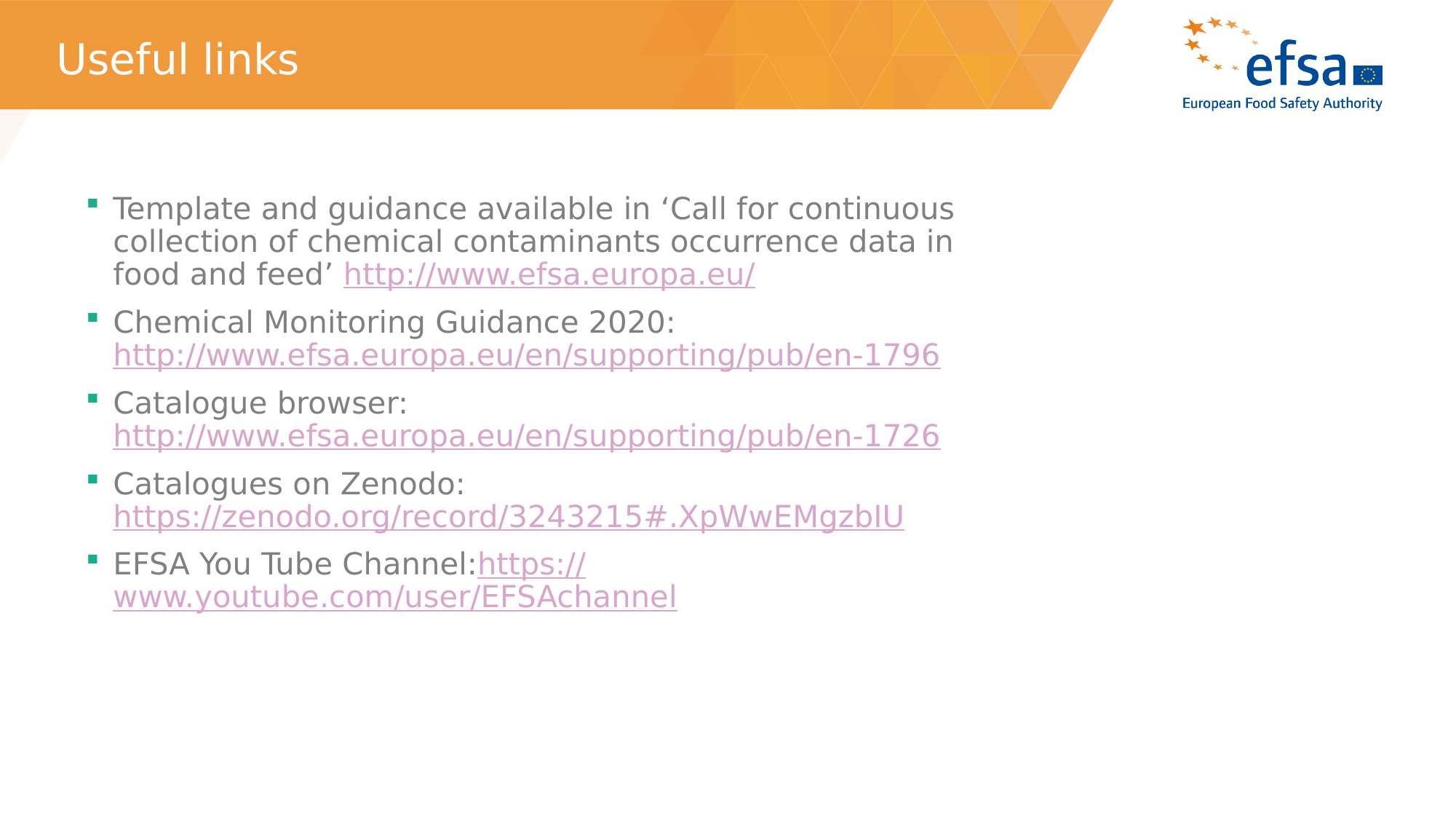

# Useful links
Template and guidance available in ‘Call for continuous collection of chemical contaminants occurrence data in food and feed’ http://www.efsa.europa.eu/
Chemical Monitoring Guidance 2020:http://www.efsa.europa.eu/en/supporting/pub/en-1796
Catalogue browser: http://www.efsa.europa.eu/en/supporting/pub/en-1726
Catalogues on Zenodo: https://zenodo.org/record/3243215#.XpWwEMgzbIU
EFSA You Tube Channel:https://www.youtube.com/user/EFSAchannel